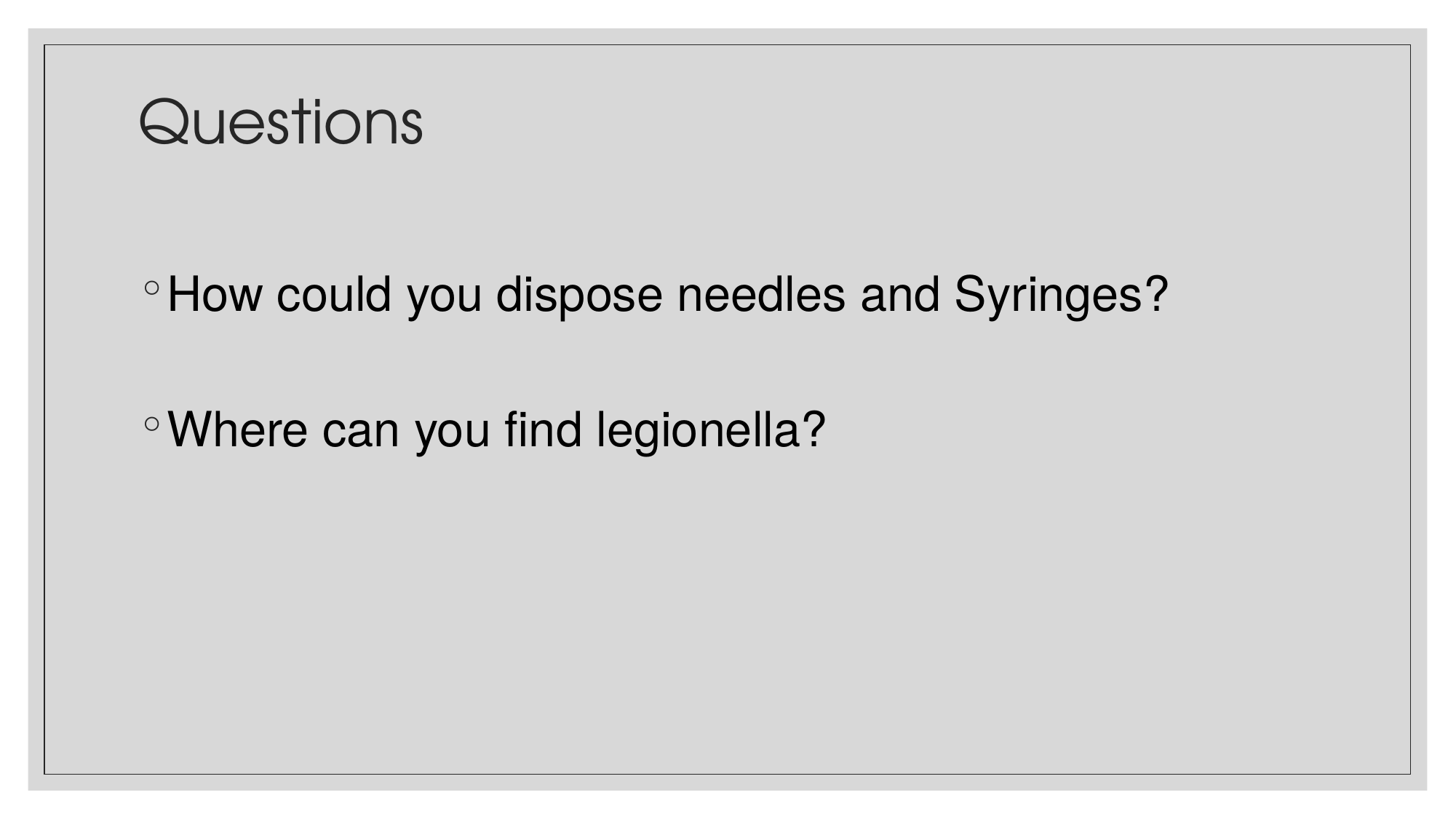

# Questions
How could you dispose needles and Syringes?
Where can you find legionella?